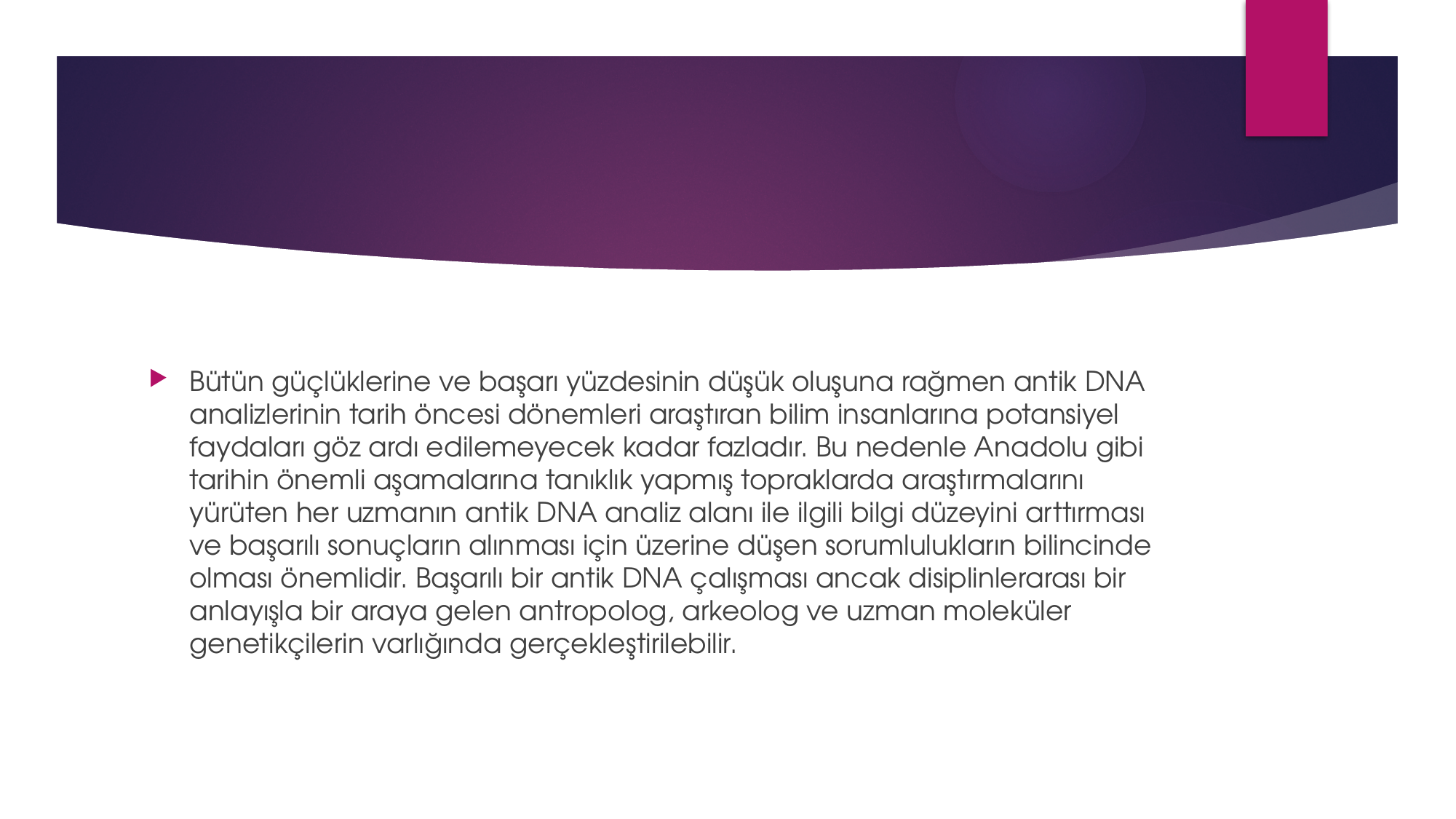

#

Bütün güçlüklerine ve başarı yüzdesinin düşük oluşuna rağmen antik DNA analizlerinin tarih öncesi dönemleri araştıran bilim insanlarına potansiyel faydaları göz ardı edilemeyecek kadar fazladır. Bu nedenle Anadolu gibi tarihin önemli aşamalarına tanıklık yapmış topraklarda araştırmalarını yürüten her uzmanın antik DNA analiz alanı ile ilgili bilgi düzeyini arttırması ve başarılı sonuçların alınması için üzerine düşen sorumlulukların bilincinde olması önemlidir. Başarılı bir antik DNA çalışması ancak disiplinlerarası bir anlayışla bir araya gelen antropolog, arkeolog ve uzman moleküler genetikçilerin varlığında gerçekleştirilebilir.